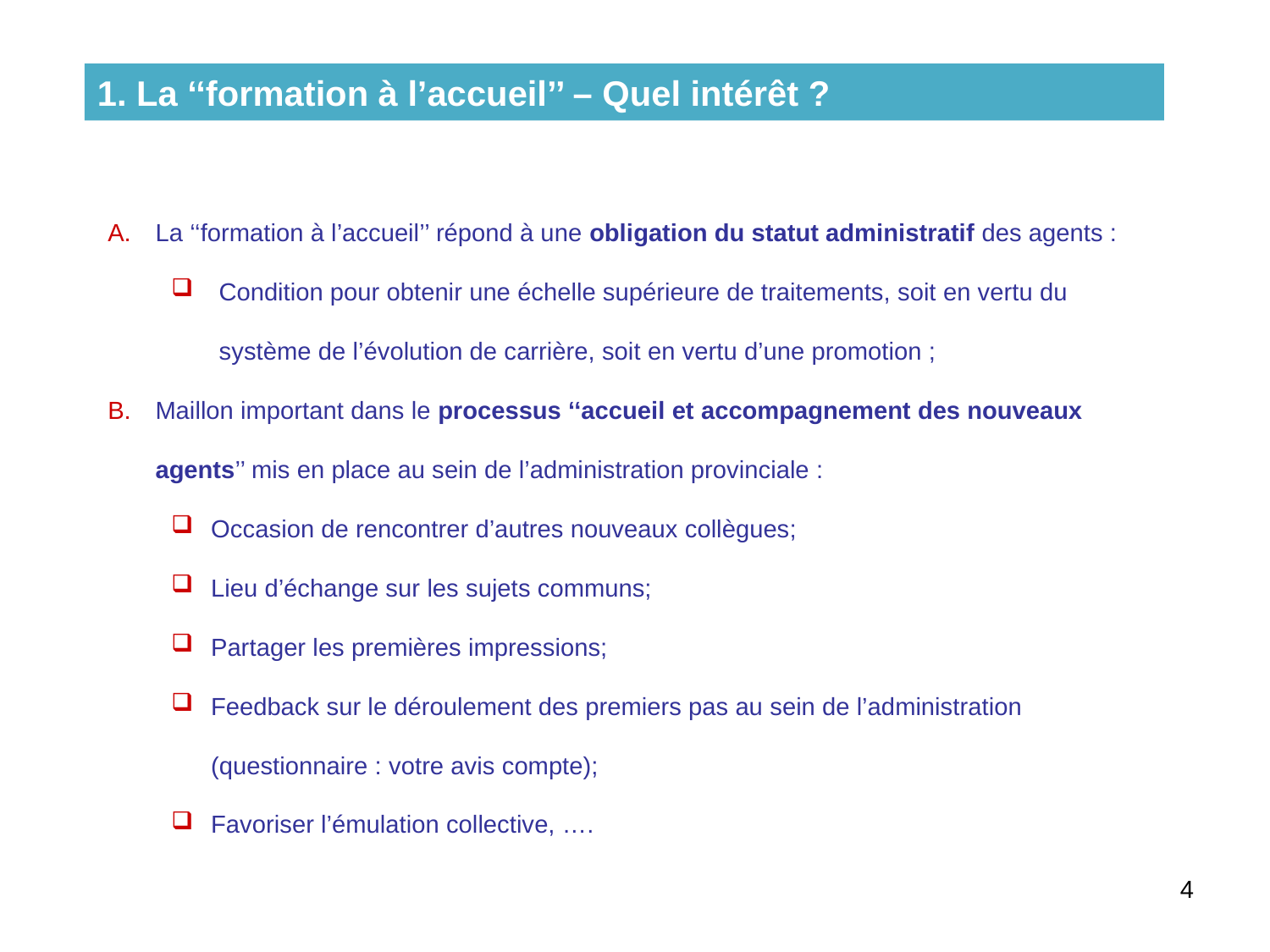

# 1. La ‘‘formation à l’accueil’’ – Quel intérêt ?
La ‘‘formation à l’accueil’’ répond à une obligation du statut administratif des agents :
Condition pour obtenir une échelle supérieure de traitements, soit en vertu du système de l’évolution de carrière, soit en vertu d’une promotion ;
Maillon important dans le processus ‘‘accueil et accompagnement des nouveaux agents’’ mis en place au sein de l’administration provinciale :
Occasion de rencontrer d’autres nouveaux collègues;
Lieu d’échange sur les sujets communs;
Partager les premières impressions;
Feedback sur le déroulement des premiers pas au sein de l’administration (questionnaire : votre avis compte);
Favoriser l’émulation collective, ….
4